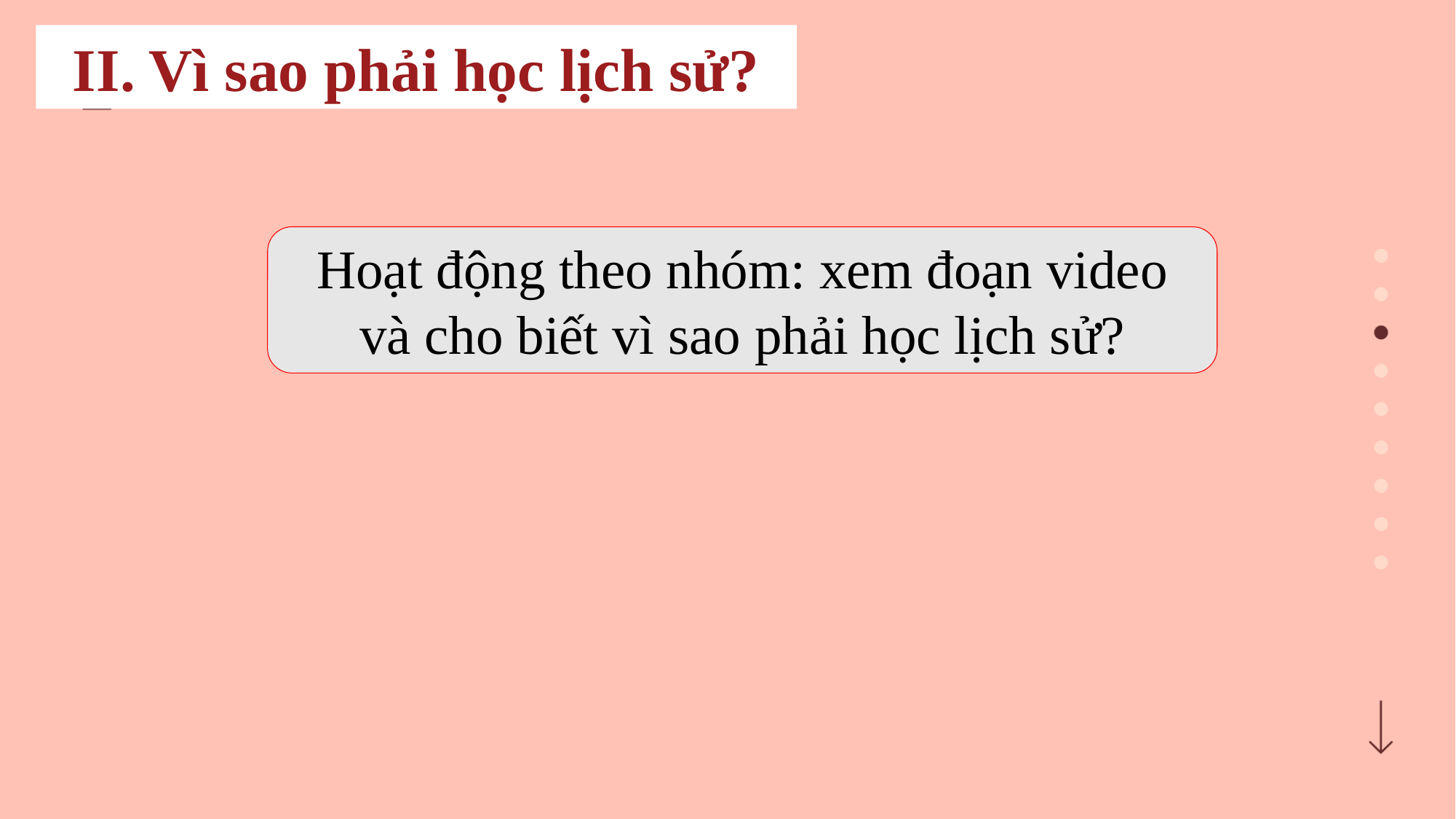

II. Vì sao phải học lịch sử?
Hoạt động theo nhóm: xem đoạn video và cho biết vì sao phải học lịch sử?